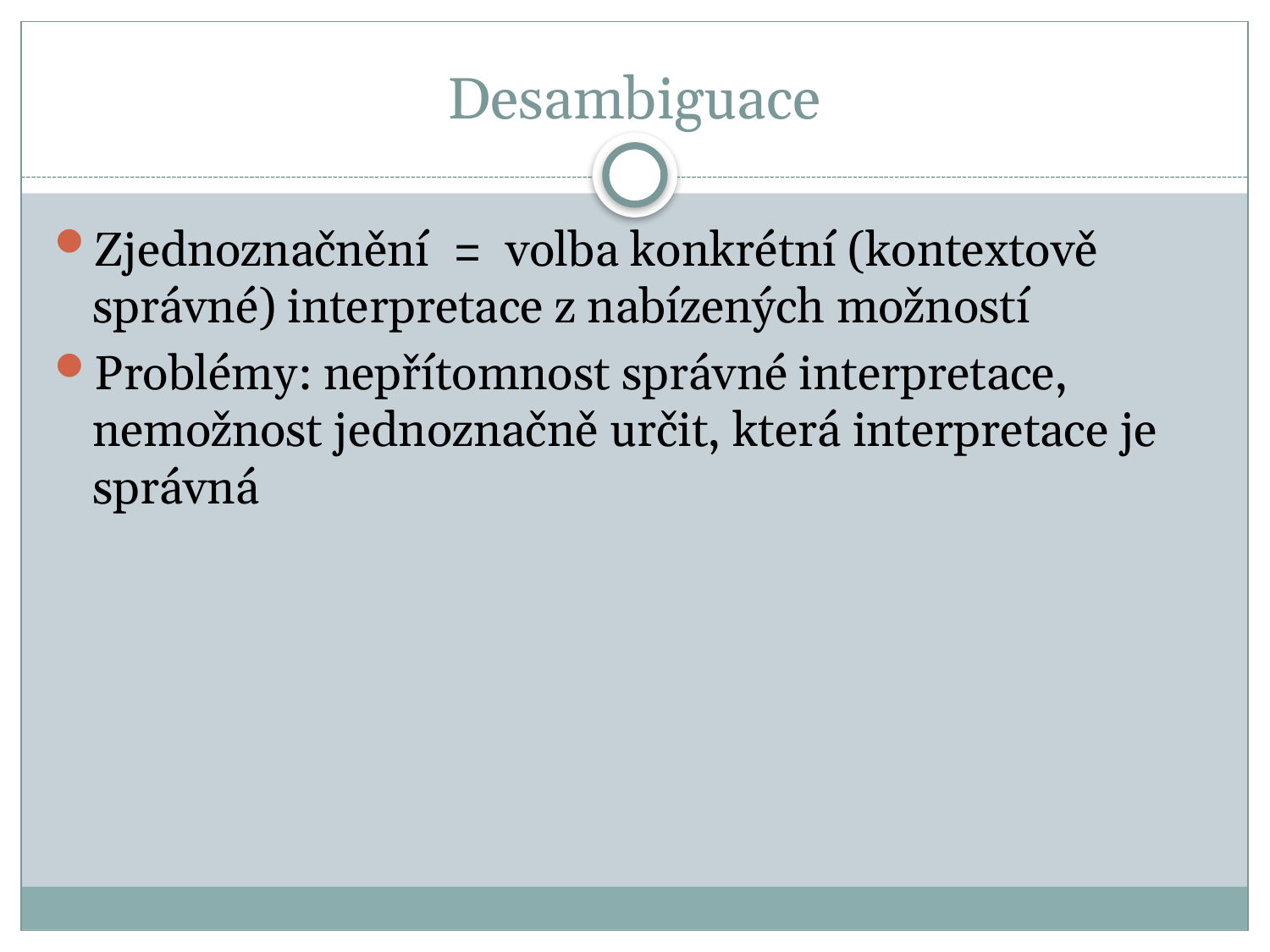

# Desambiguace
Zjednoznačnění  =  volba konkrétní (kontextově správné) interpretace z nabízených možností
Problémy: nepřítomnost správné interpretace, nemožnost jednoznačně určit, která interpretace je správná